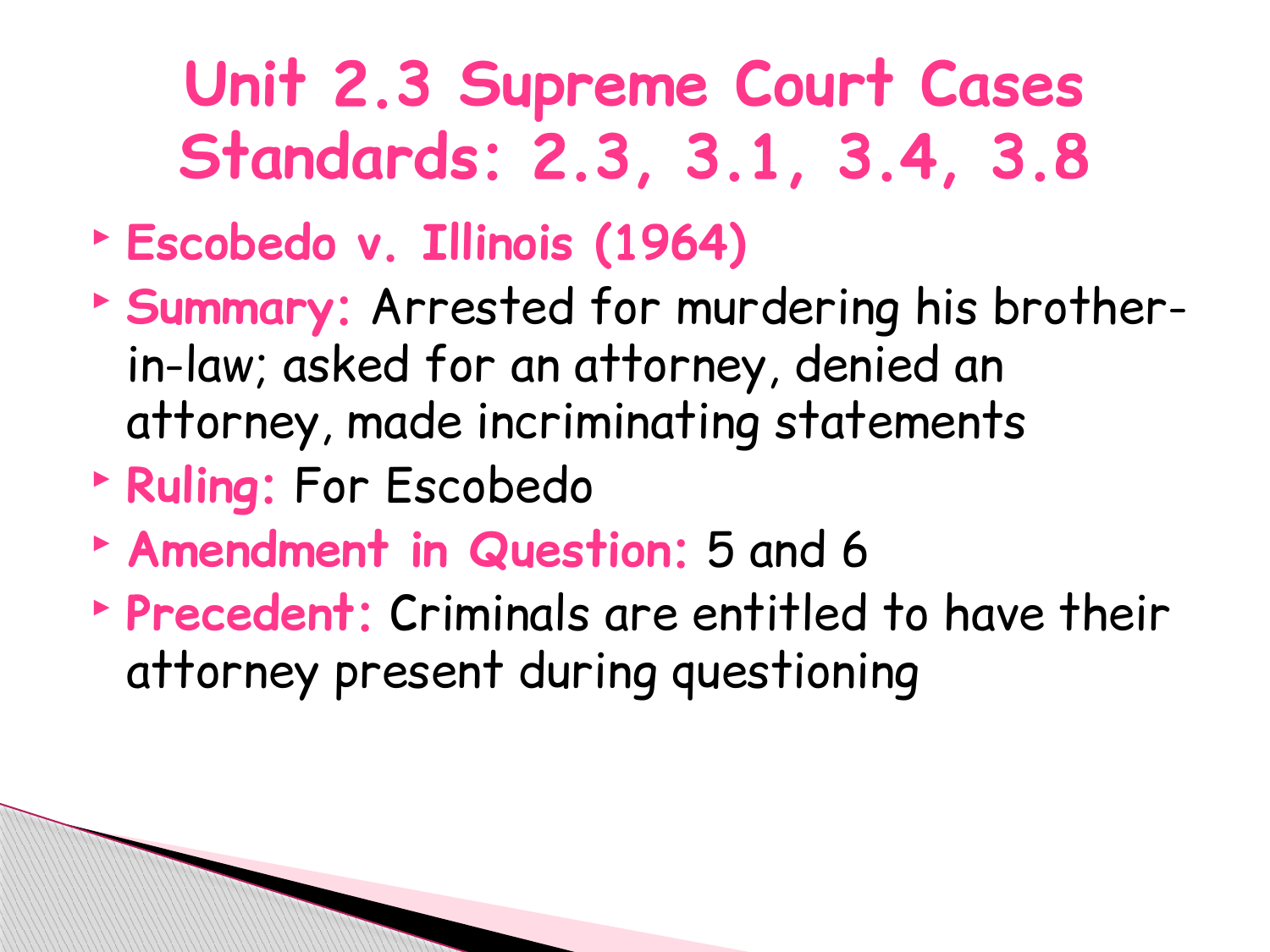

# Unit 2.3 Supreme Court Cases Standards: 2.3, 3.1, 3.4, 3.8
Escobedo v. Illinois (1964)
Summary: Arrested for murdering his brother-in-law; asked for an attorney, denied an attorney, made incriminating statements
Ruling: For Escobedo
Amendment in Question: 5 and 6
Precedent: Criminals are entitled to have their attorney present during questioning